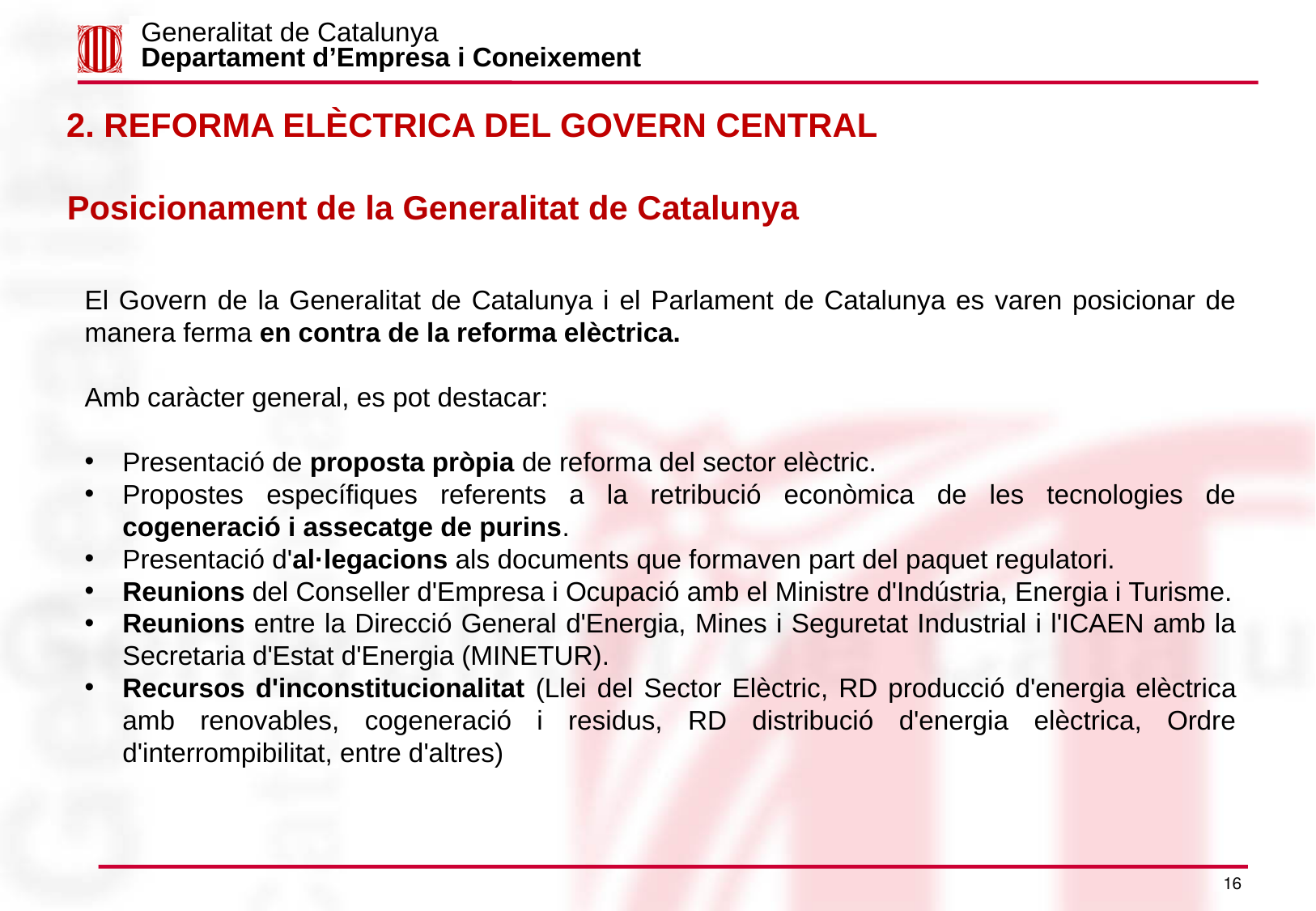

Generalitat de Catalunya
Departament d’Empresa i Coneixement
2. REFORMA ELÈCTRICA DEL GOVERN CENTRAL
Posicionament de la Generalitat de Catalunya
El Govern de la Generalitat de Catalunya i el Parlament de Catalunya es varen posicionar de manera ferma en contra de la reforma elèctrica.

Amb caràcter general, es pot destacar:

Presentació de proposta pròpia de reforma del sector elèctric.
Propostes específiques referents a la retribució econòmica de les tecnologies de cogeneració i assecatge de purins.
Presentació d'al·legacions als documents que formaven part del paquet regulatori.
Reunions del Conseller d'Empresa i Ocupació amb el Ministre d'Indústria, Energia i Turisme.
Reunions entre la Direcció General d'Energia, Mines i Seguretat Industrial i l'ICAEN amb la Secretaria d'Estat d'Energia (MINETUR).
Recursos d'inconstitucionalitat (Llei del Sector Elèctric, RD producció d'energia elèctrica amb renovables, cogeneració i residus, RD distribució d'energia elèctrica, Ordre d'interrompibilitat, entre d'altres)